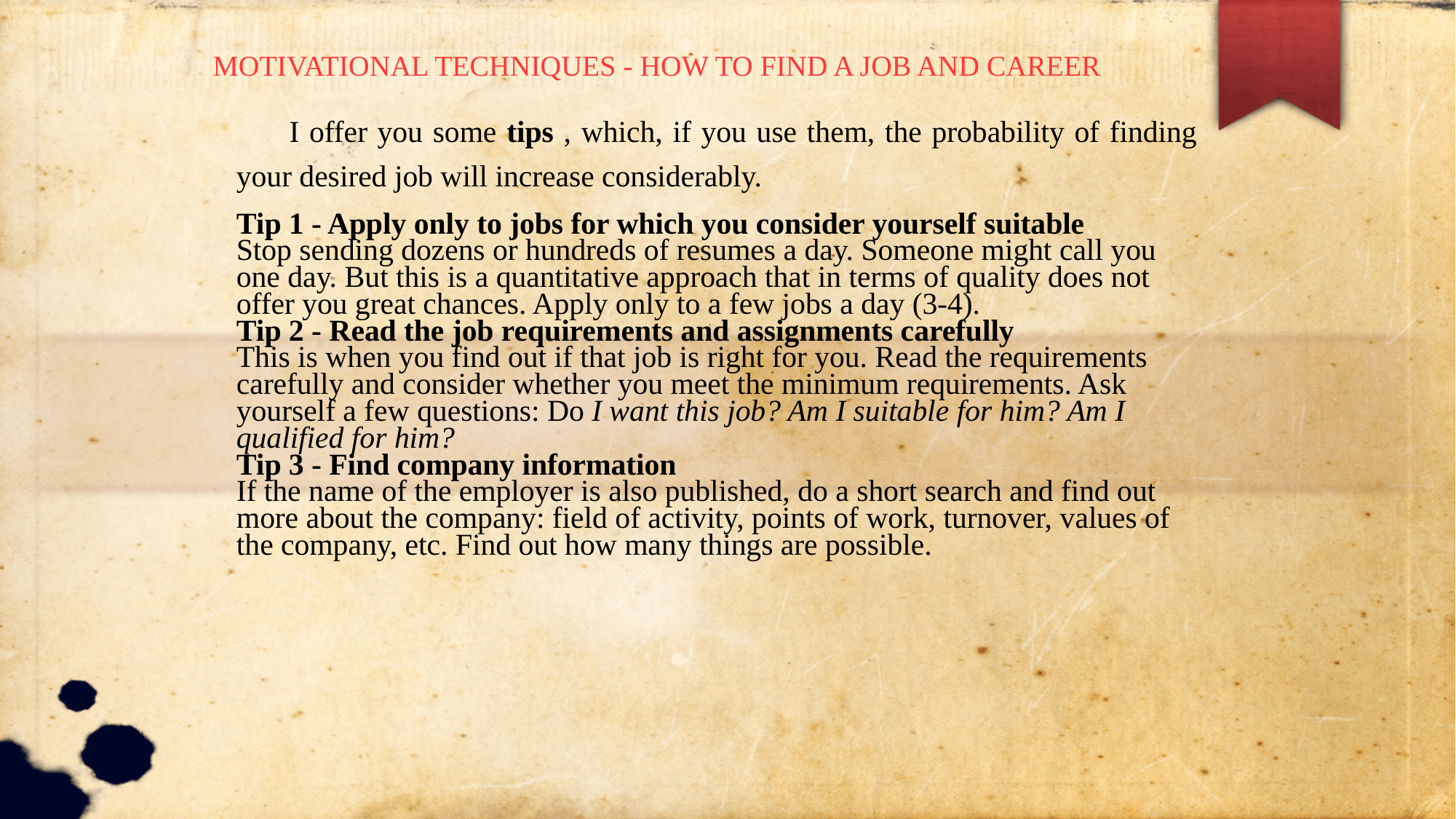

MOTIVATIONAL TECHNIQUES - HOW TO FIND A JOB AND CAREER
      I offer you some tips , which, if you use them, the probability of finding your desired job will increase considerably.
Tip 1 - Apply only to jobs for which you consider yourself suitable
Stop sending dozens or hundreds of resumes a day. Someone might call you one day. But this is a quantitative approach that in terms of quality does not offer you great chances. Apply only to a few jobs a day (3-4).
Tip 2 - Read the job requirements and assignments carefully
This is when you find out if that job is right for you. Read the requirements carefully and consider whether you meet the minimum requirements. Ask yourself a few questions: Do I want this job? Am I suitable for him? Am I qualified for him?
Tip 3 - Find company information
If the name of the employer is also published, do a short search and find out more about the company: field of activity, points of work, turnover, values ​​of the company, etc. Find out how many things are possible.